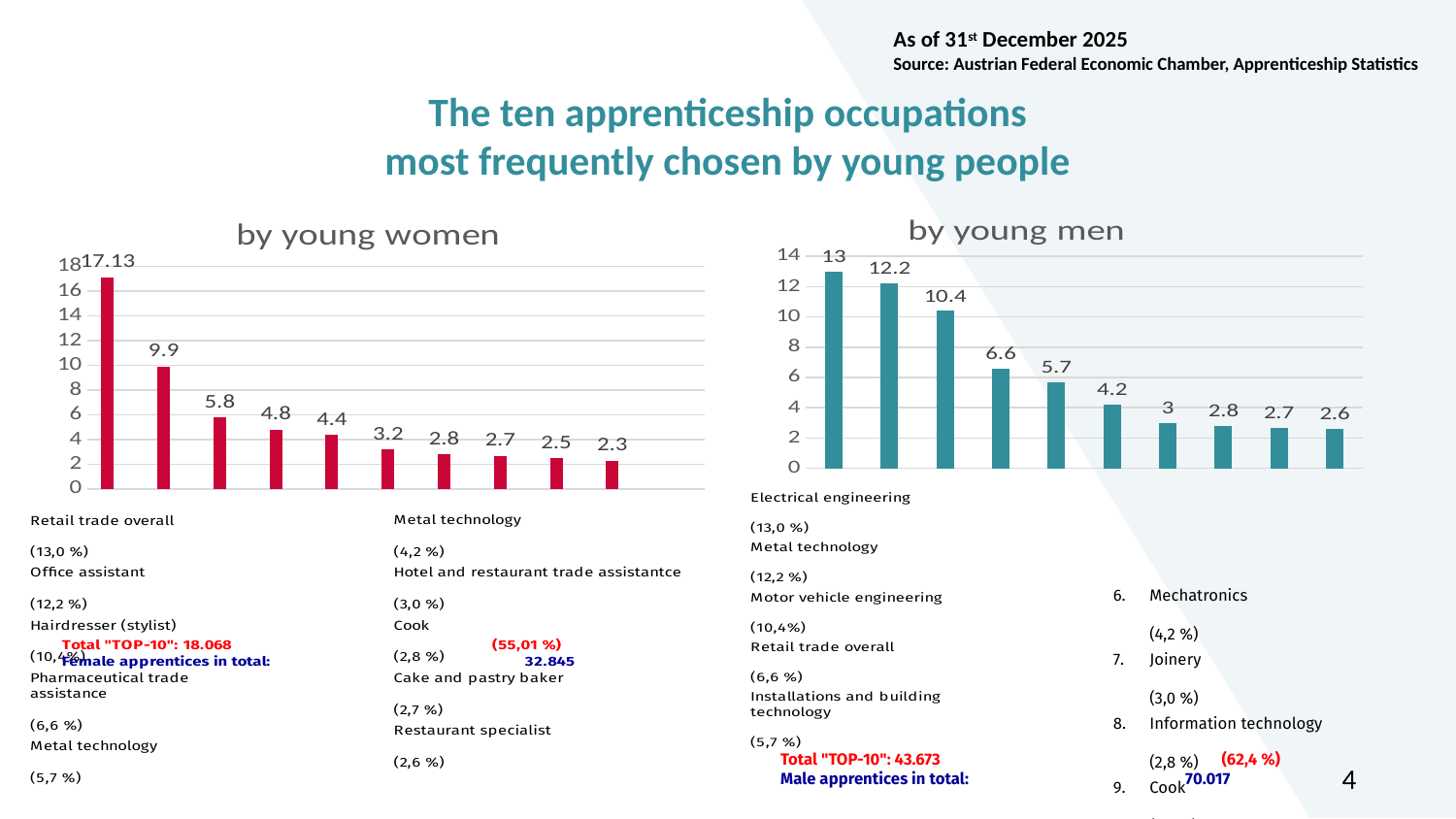

As of 31st December 2025
Source: Austrian Federal Economic Chamber, Apprenticeship Statistics
The ten apprenticeship occupations
most frequently chosen by young people

### Chart: by young men

| Category | Datenreihe 1 |
|---|---|
| Electrical engineering | 13.0 |
| Metal technology | 12.2 |
| Motor vehicle engineering | 10.4 |
| Retail trade overall | 6.6 |
| Installations and building technology | 5.7 |
| Mechatronics  | 4.2 |
| Joinery | 3.0 |
| Information technology | 2.8 |
| Cook | 2.7 |
| Carpentry | 2.6 |

### Chart: by young women

| Category | by young women | Spalte1 |
|---|---|---|
| Retail trade overall | 17.13 | None |
| Office assistant | 9.9 | None |
| Hairdresser (stylist) | 5.8 | None |
| Administrative assistant | 4.8 | None |
| Pharmaceutical trade assistance  | 4.4 | None |
| Metal technology | 3.2 | None |
| Hotel and restaurant trade assistant | 2.8 | None |
| Cook | 2.7 | None |
| Cake and pastry baker | 2.5 | None |
| Restaurant specialist | 2.3 | None |
Mechatronics 	(4,2 %)
Joinery	(3,0 %)
Information technology	(2,8 %)
Cook	(2,7 %)
Carpentry	(2,6 %)

Total "TOP-10": 43.673	(62,4 %)
Male apprentices in total:                                                        70.017

4